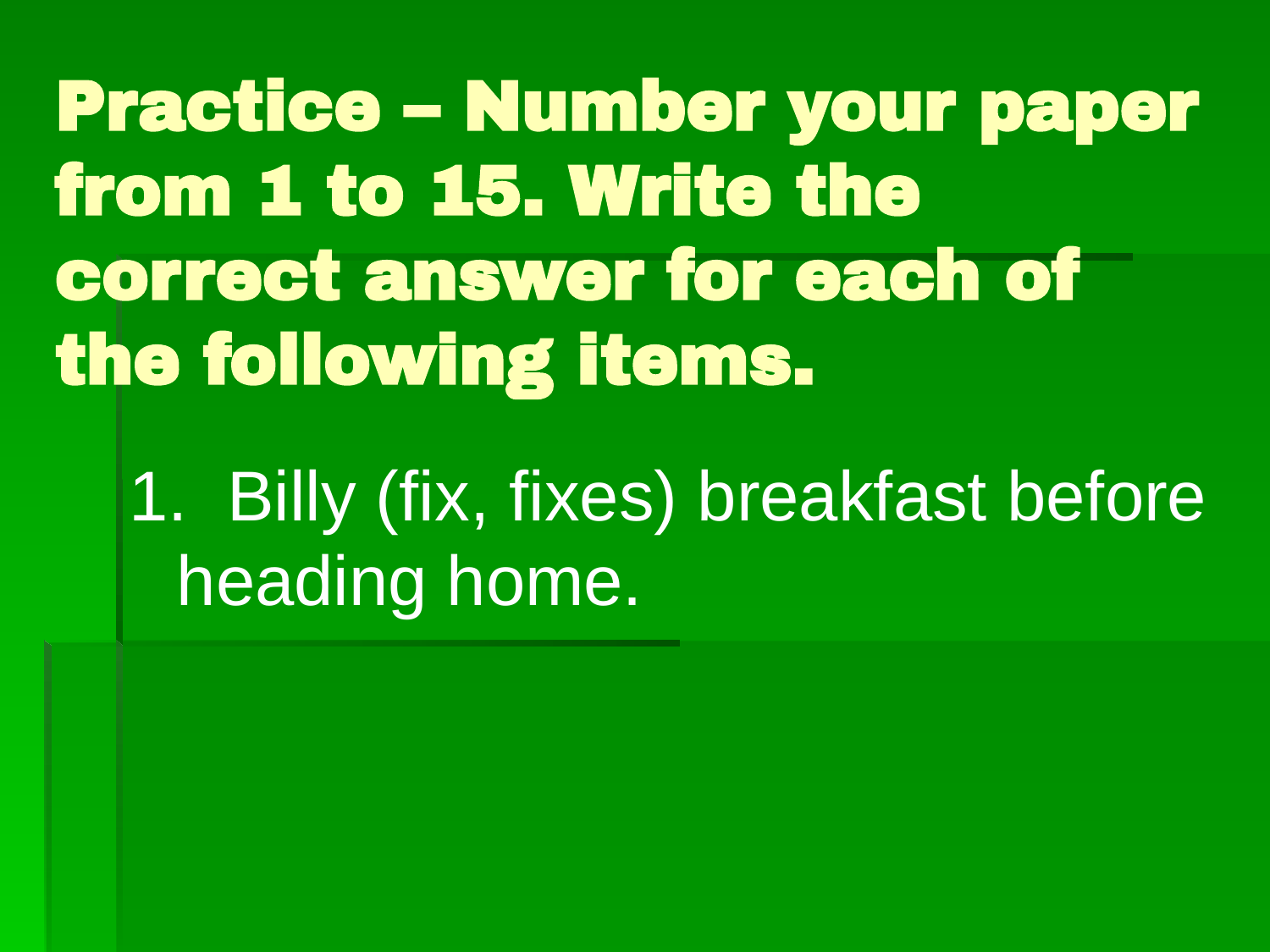

# Practice – Number your paper from 1 to 15. Write the correct answer for each of the following items.
1.  Billy (fix, fixes) breakfast before heading home.